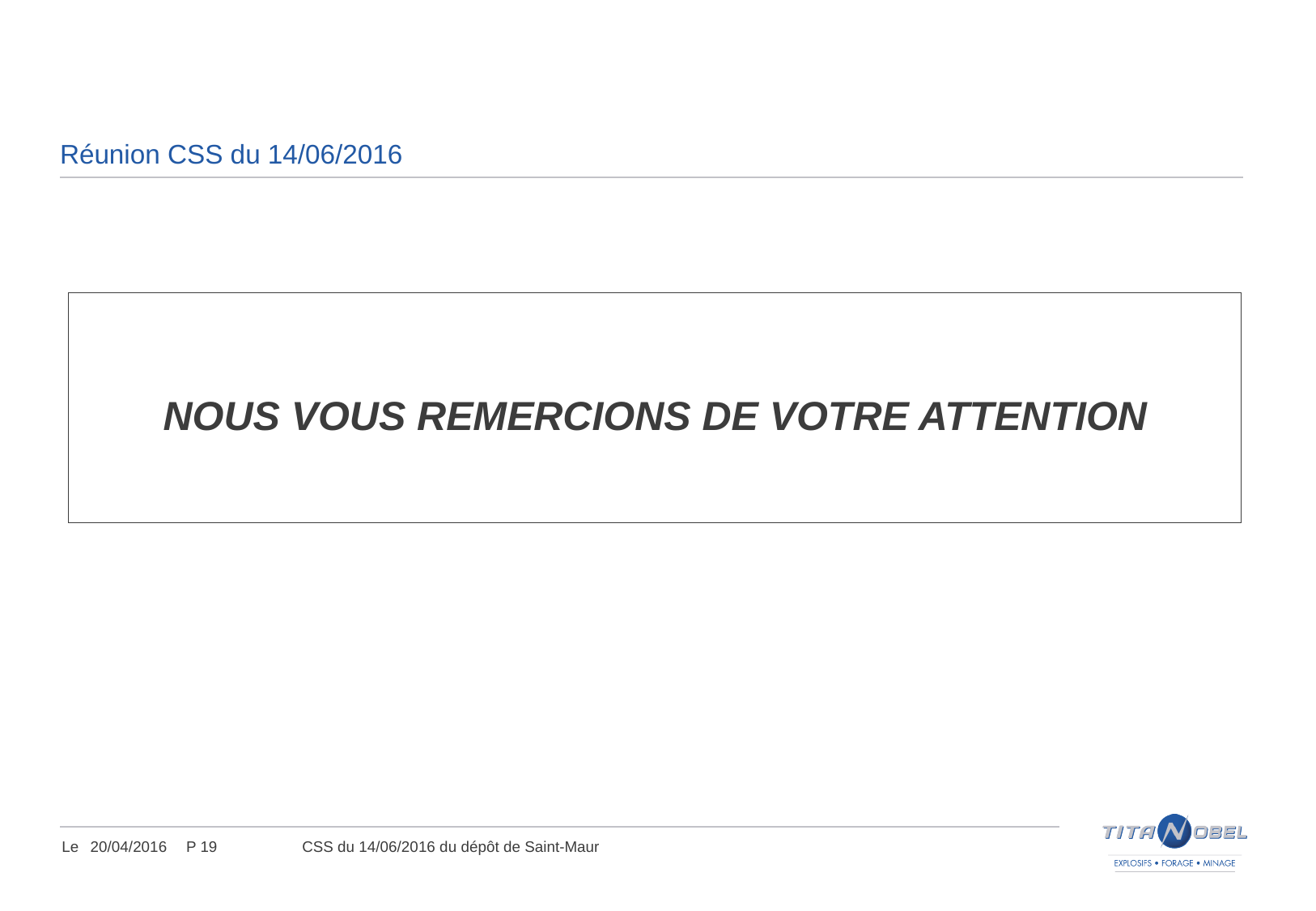

#
Réunion CSS du 14/06/2016

NOUS VOUS REMERCIONS DE VOTRE ATTENTION
20/04/2016
CSS du 14/06/2016 du dépôt de Saint-Maur